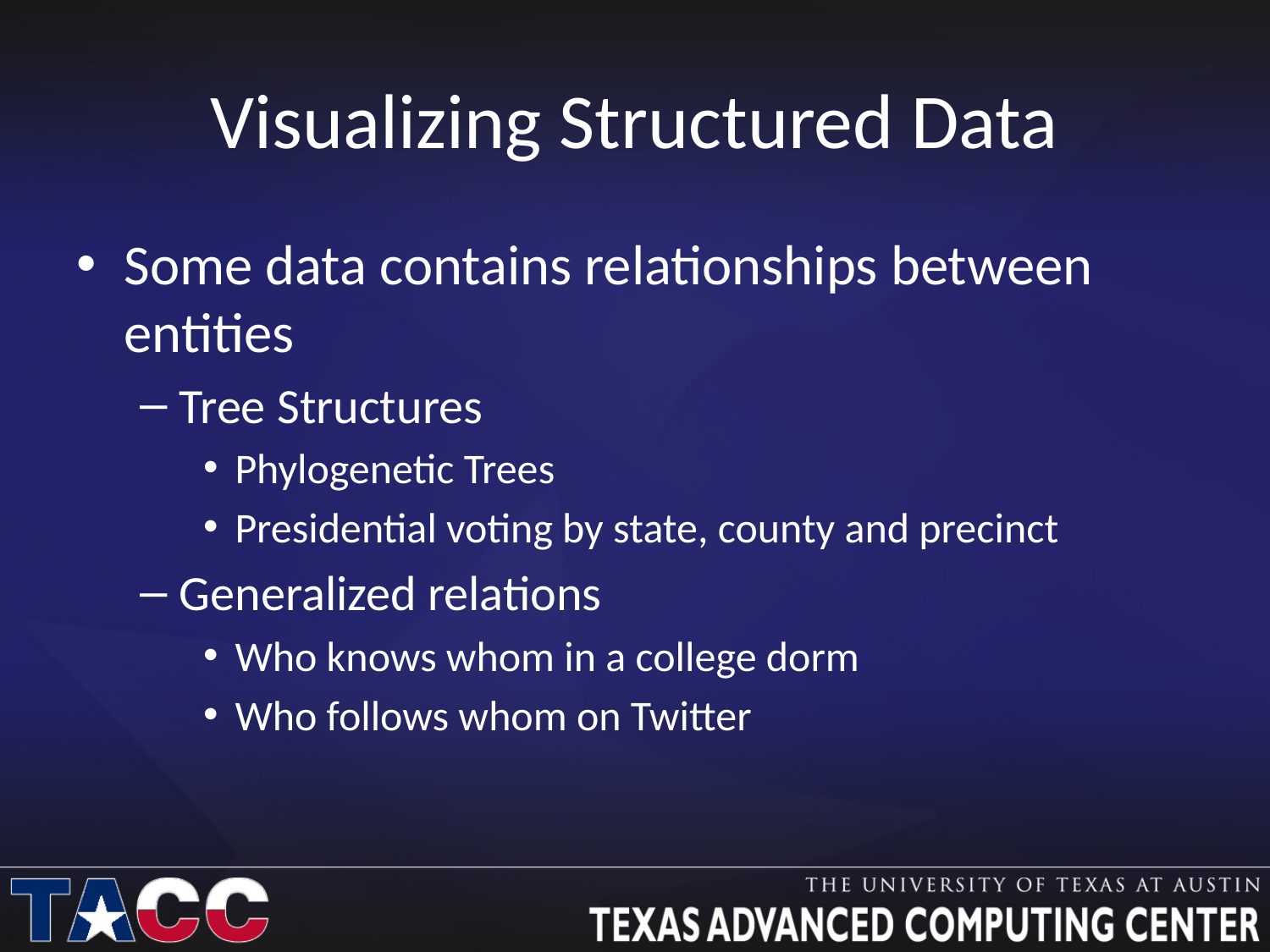

# Visualizing Structured Data
Some data contains relationships between entities
Tree Structures
Phylogenetic Trees
Presidential voting by state, county and precinct
Generalized relations
Who knows whom in a college dorm
Who follows whom on Twitter